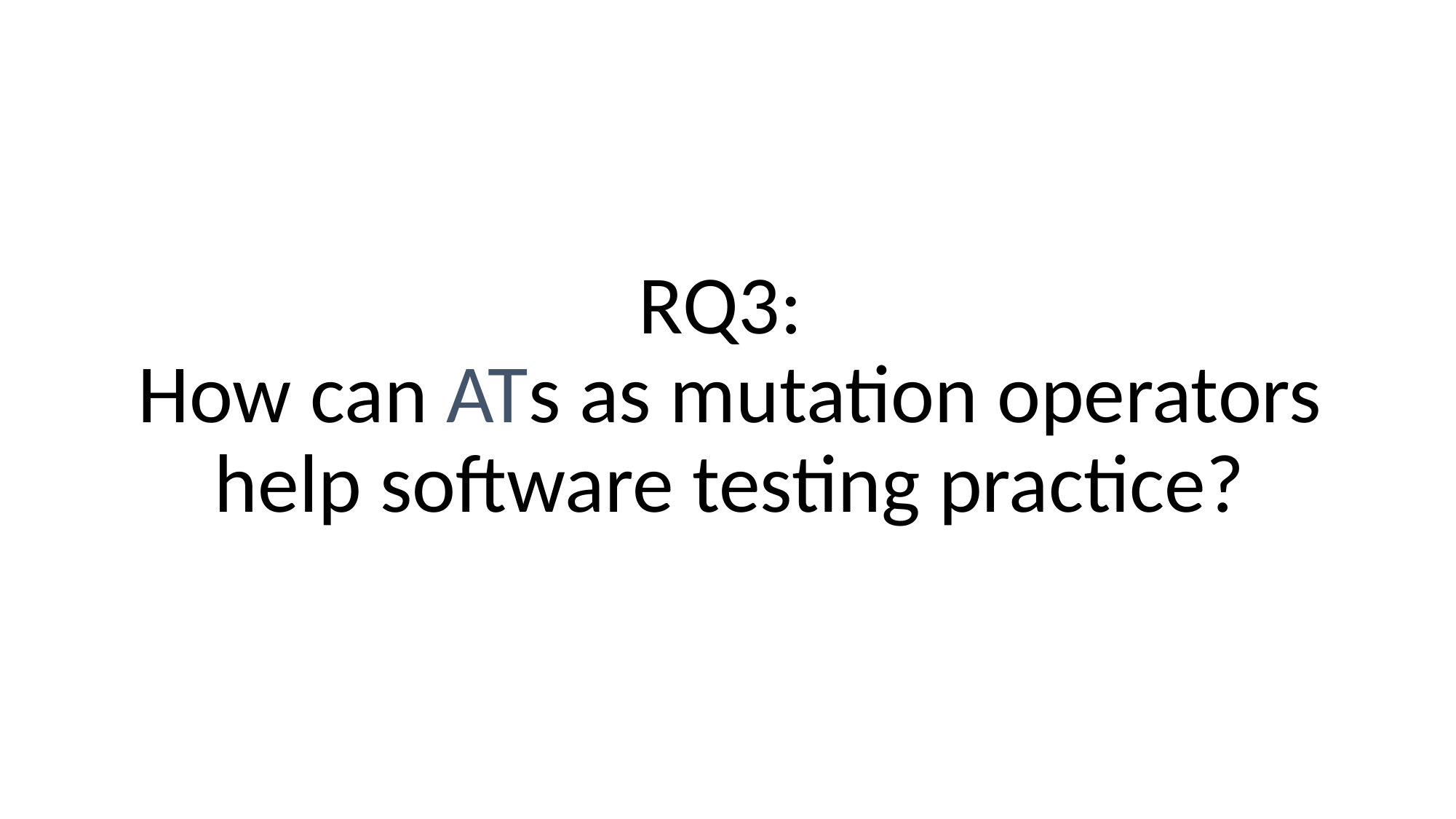

# RQ3: How can ATs as mutation operators help software testing practice?